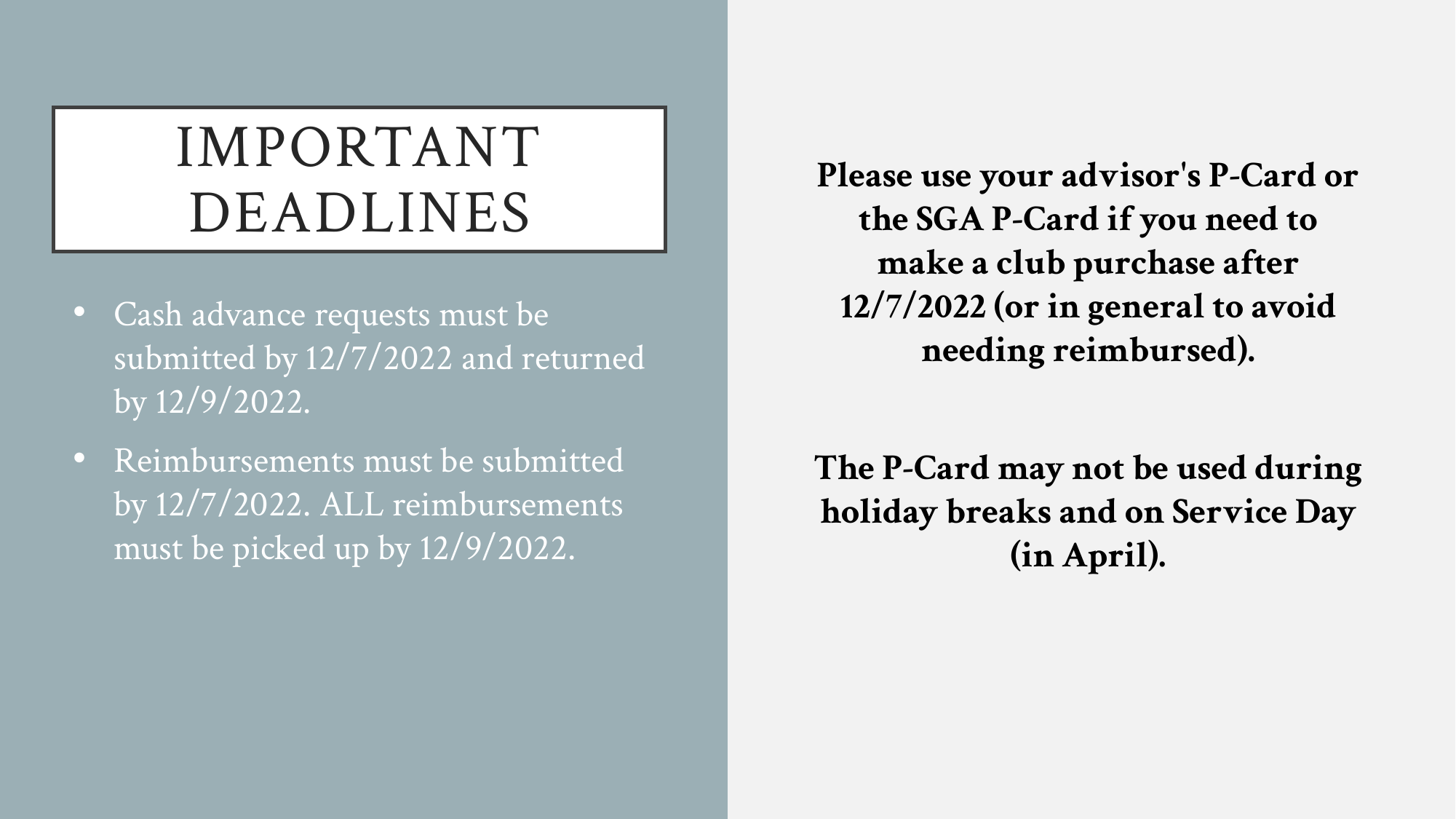

# Important Deadlines
Please use your advisor's P-Card or the SGA P-Card if you need to make a club purchase after 12/7/2022 (or in general to avoid needing reimbursed).

The P-Card may not be used during holiday breaks and on Service Day (in April).
Cash advance requests must be submitted by 12/7/2022 and returned by 12/9/2022.
Reimbursements must be submitted by 12/7/2022. ALL reimbursements must be picked up by 12/9/2022.